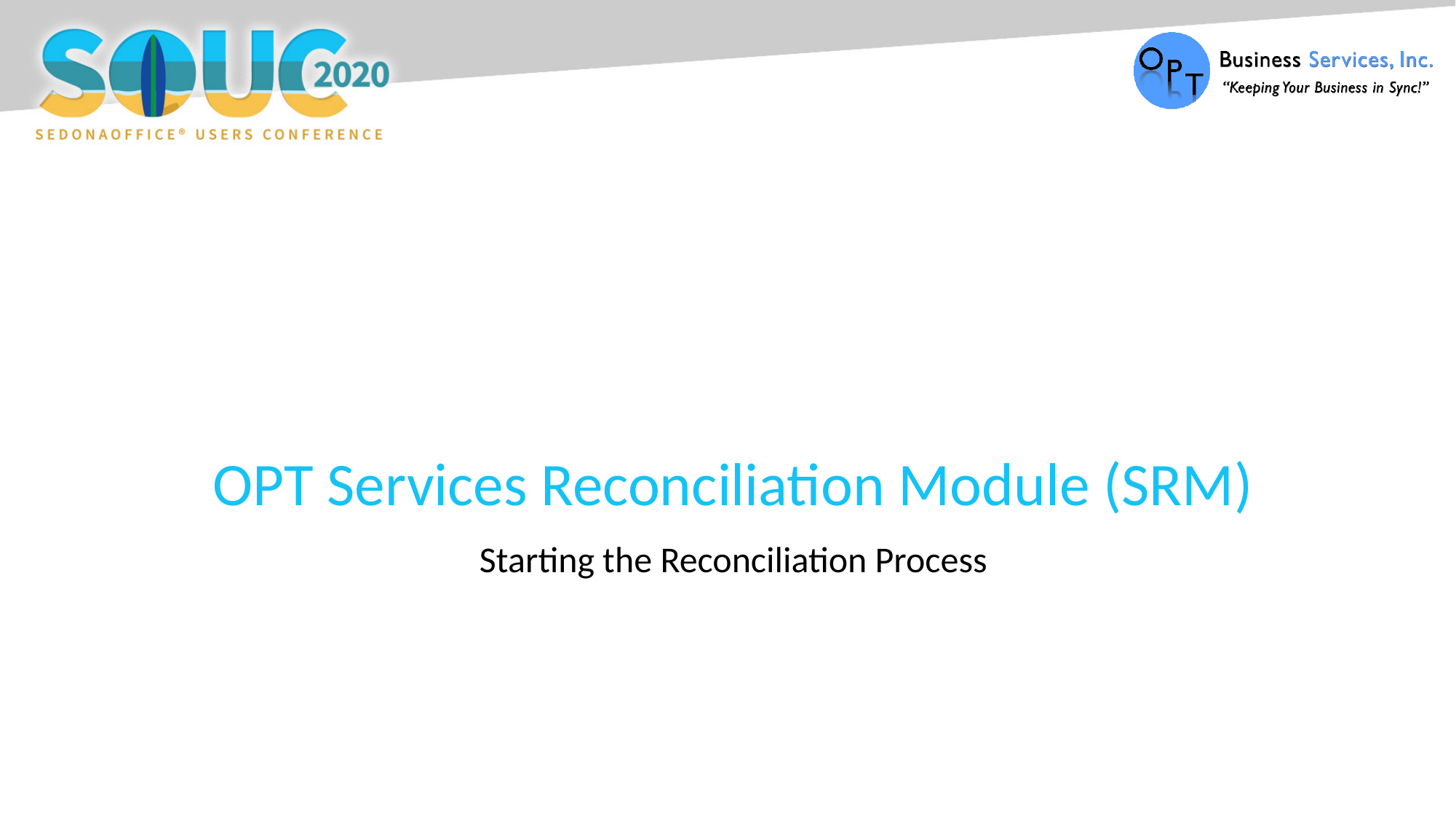

# OPT Services Reconciliation Module (SRM)
Starting the Reconciliation Process